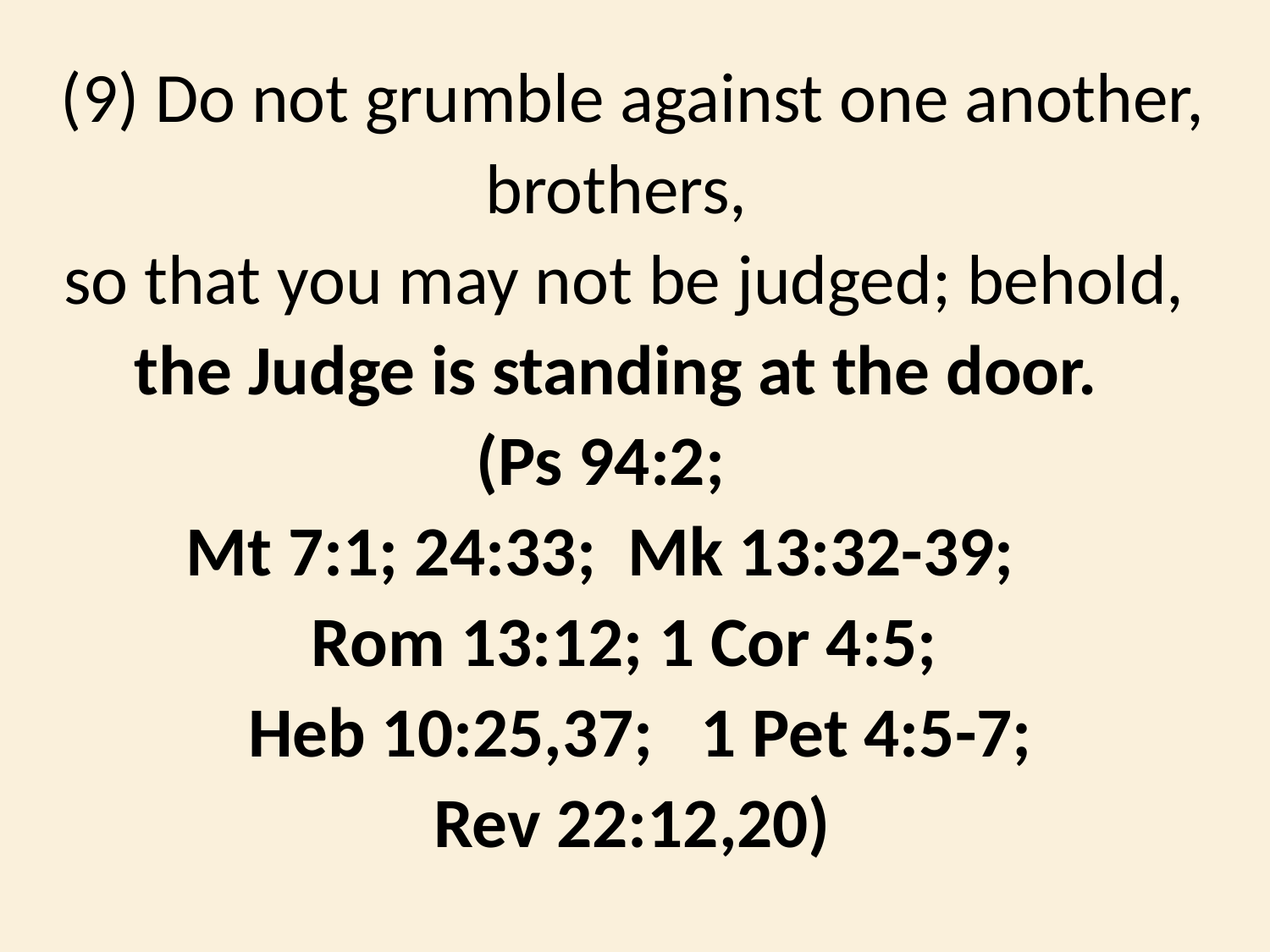

(9) Do not grumble against one another, brothers,
so that you may not be judged; behold, the Judge is standing at the door.
(Ps 94:2;
Mt 7:1; 24:33;  Mk 13:32-39;
 Rom 13:12; 1 Cor 4:5;
   Heb 10:25,37;   1 Pet 4:5-7;
  Rev 22:12,20)